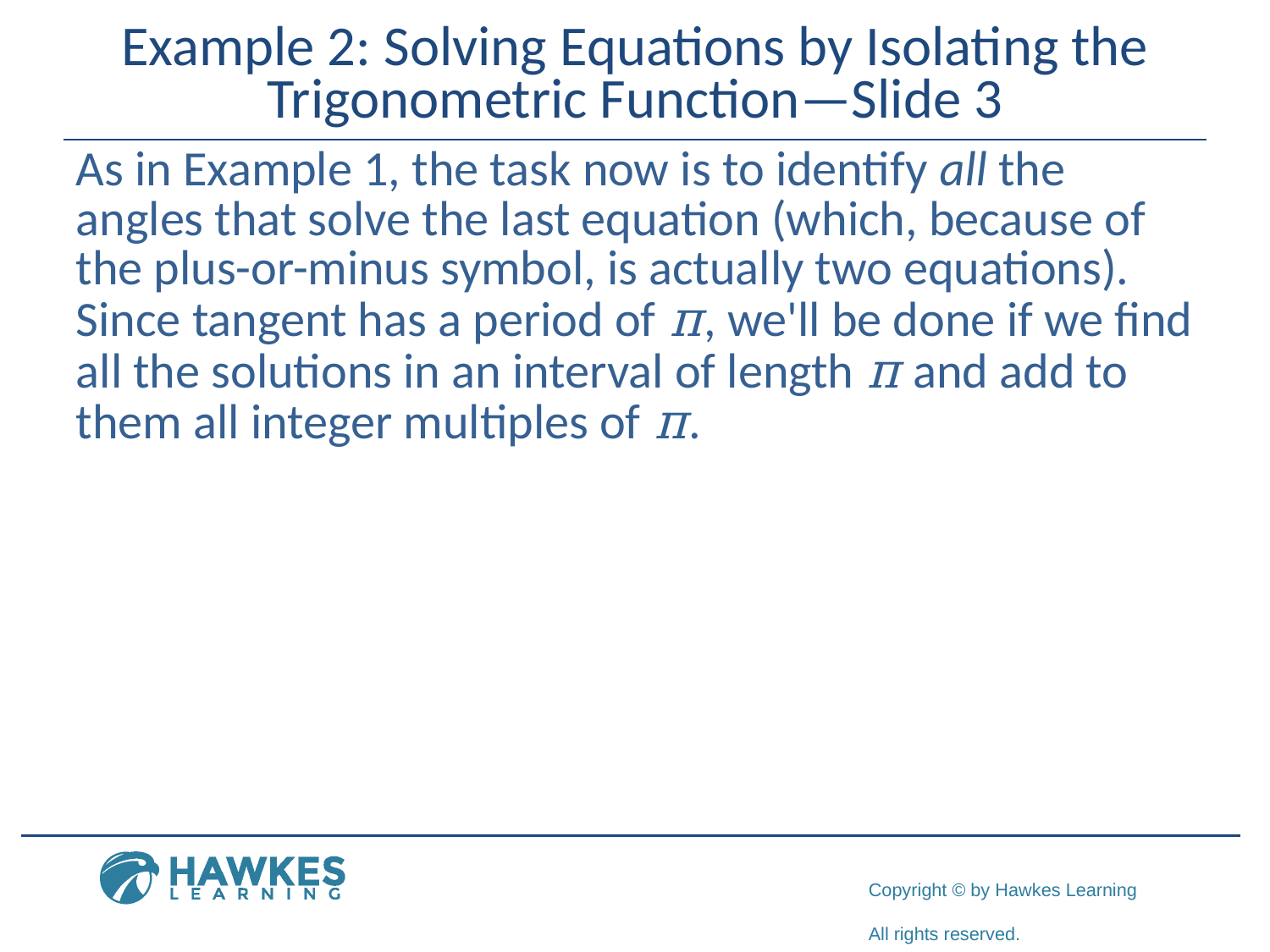

# Example 2: Solving Equations by Isolating the Trigonometric Function—Slide 3
As in Example 1, the task now is to identify all the angles that solve the last equation (which, because of the plus-or-minus symbol, is actually two equations). Since tangent has a period of π, we'll be done if we find all the solutions in an interval of length π and add to them all integer multiples of π.